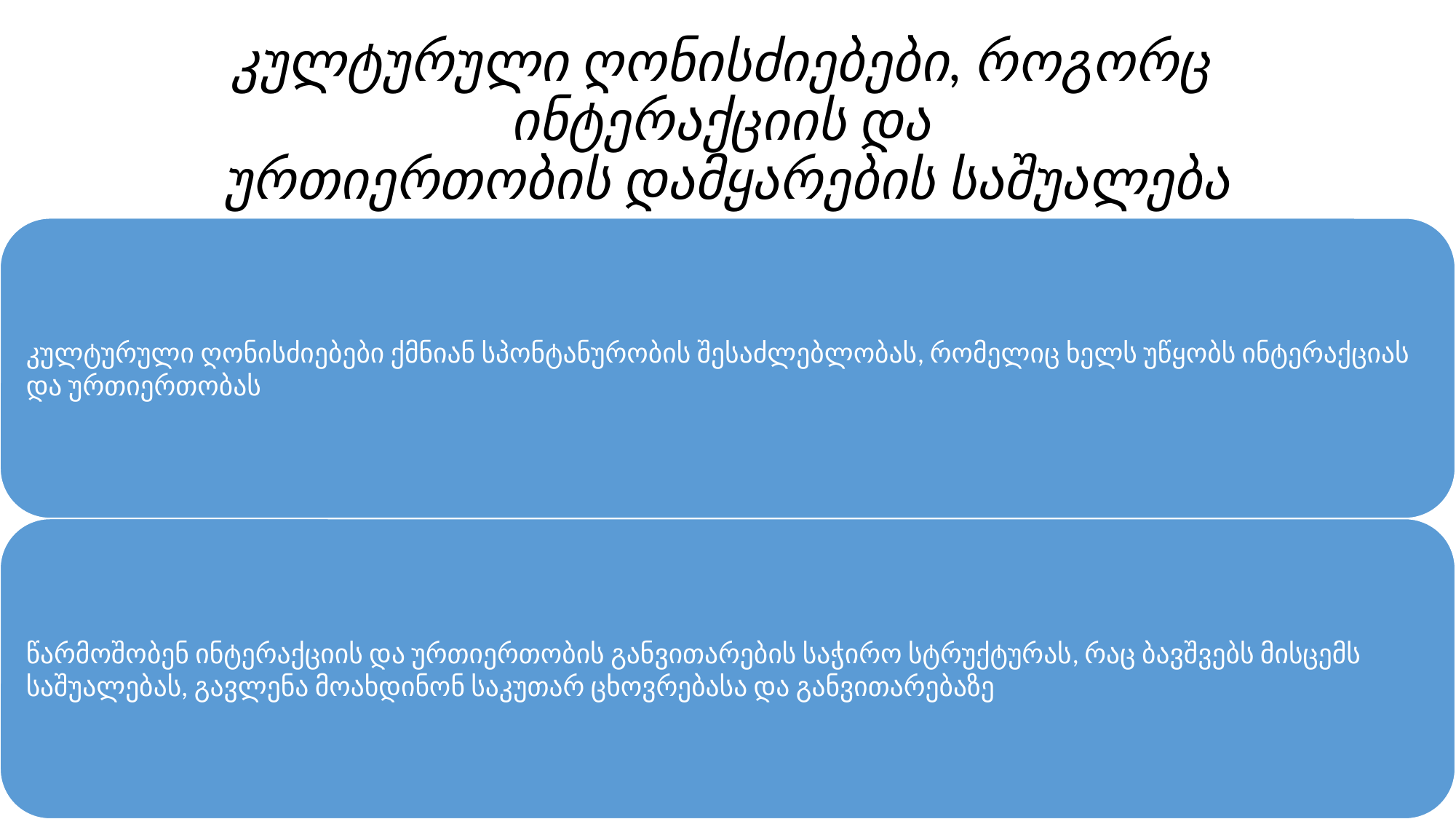

# კულტურული ღონისძიებები, როგორც  ინტერაქციის და  ურთიერთობის დამყარების საშუალება
კულტურული ღონისძიებები ქმნიან სპონტანურობის შესაძლებლობას, რომელიც ხელს უწყობს ინტერაქციას და ურთიერთობას
წარმოშობენ ინტერაქციის და ურთიერთობის განვითარების საჭირო სტრუქტურას, რაც ბავშვებს მისცემს საშუალებას, გავლენა მოახდინონ საკუთარ ცხოვრებასა და განვითარებაზე